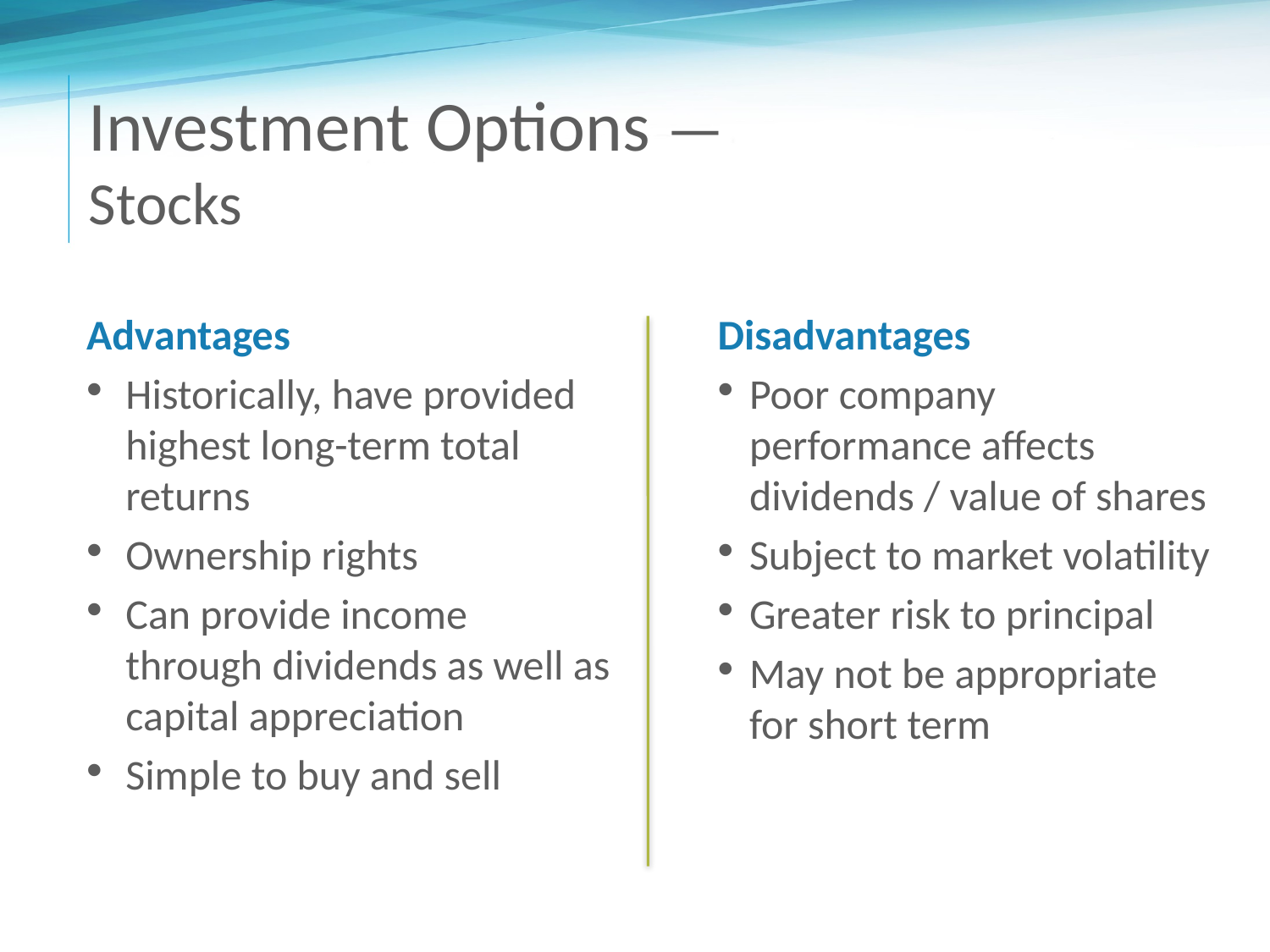

# Investment Options — Stocks
Advantages
Historically, have provided highest long-term total returns
Ownership rights
Can provide income through dividends as well as capital appreciation
Simple to buy and sell
Disadvantages
Poor company performance affects dividends / value of shares
Subject to market volatility
Greater risk to principal
May not be appropriate
for short term